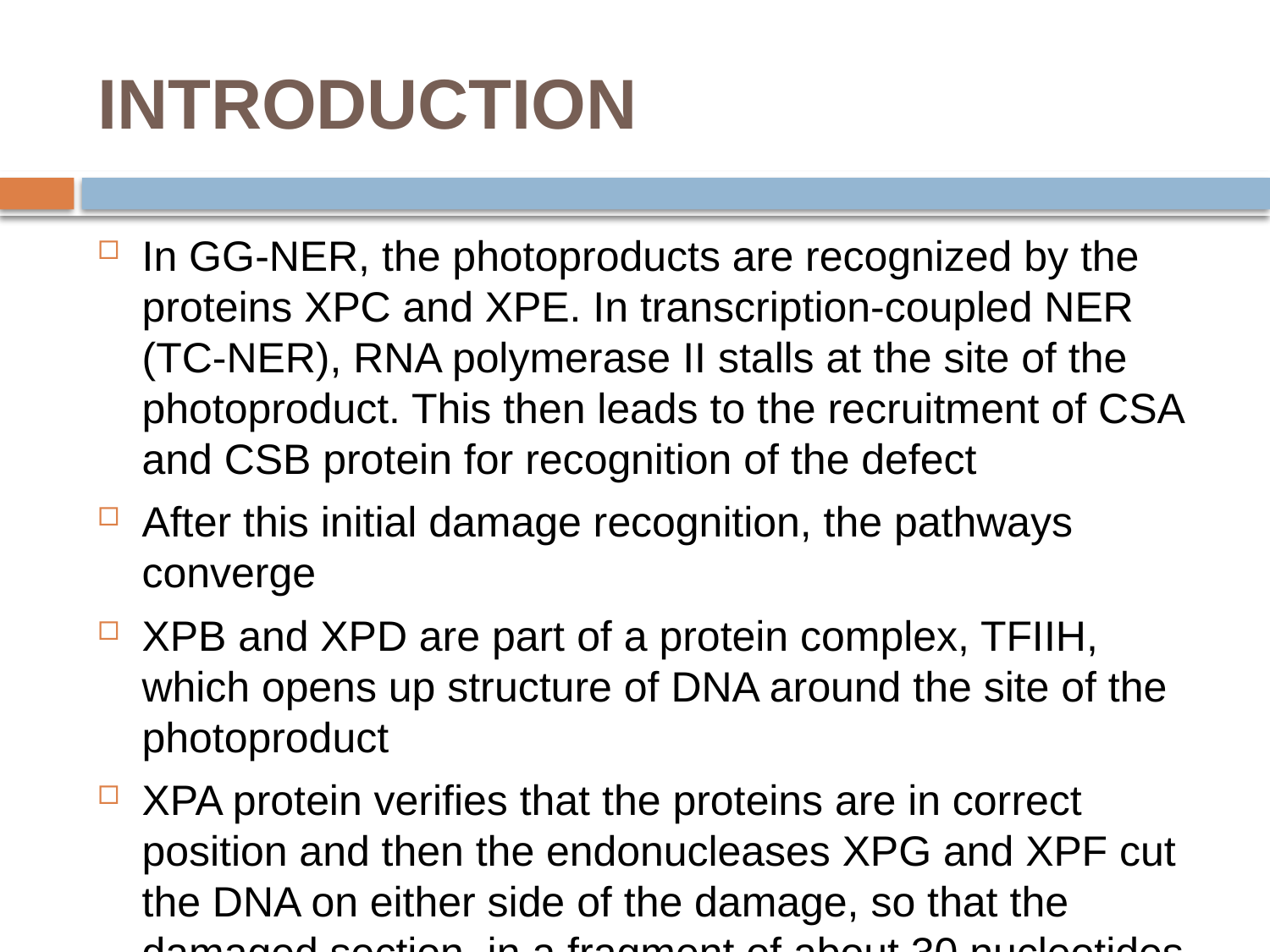

# INTRODUCTION
In GG-NER, the photoproducts are recognized by the proteins XPC and XPE. In transcription‐coupled NER (TC‐NER), RNA polymerase II stalls at the site of the photoproduct. This then leads to the recruitment of CSA and CSB protein for recognition of the defect
After this initial damage recognition, the pathways converge
XPB and XPD are part of a protein complex, TFIIH, which opens up structure of DNA around the site of the photoproduct
XPA protein verifies that the proteins are in correct position and then the endonucleases XPG and XPF cut the DNA on either side of the damage, so that the damaged section, in a fragment of about 30 nucleotides, can be removed